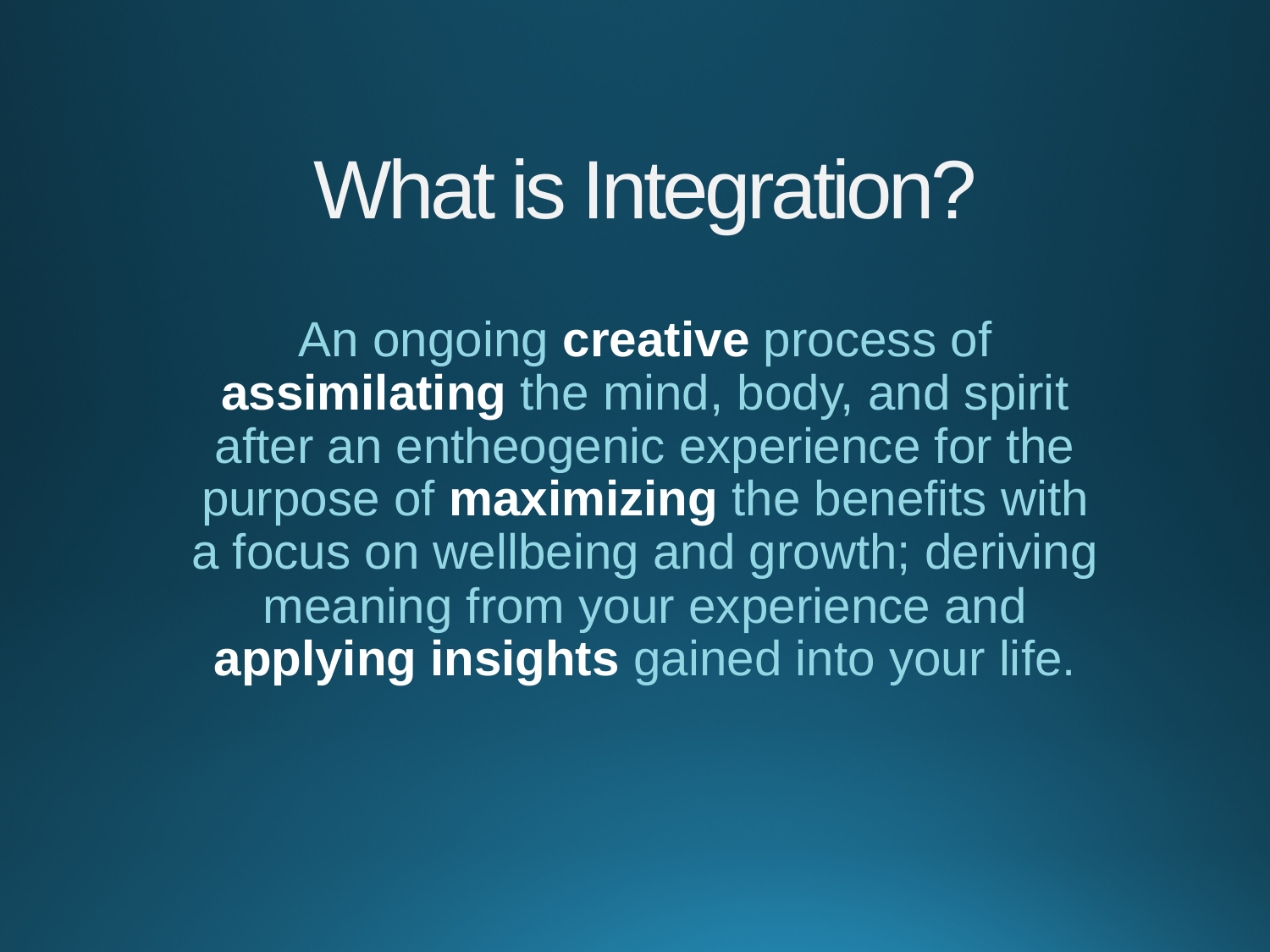

# What is Integration?
An ongoing creative process of assimilating the mind, body, and spirit after an entheogenic experience for the purpose of maximizing the benefits with a focus on wellbeing and growth; deriving meaning from your experience and applying insights gained into your life.